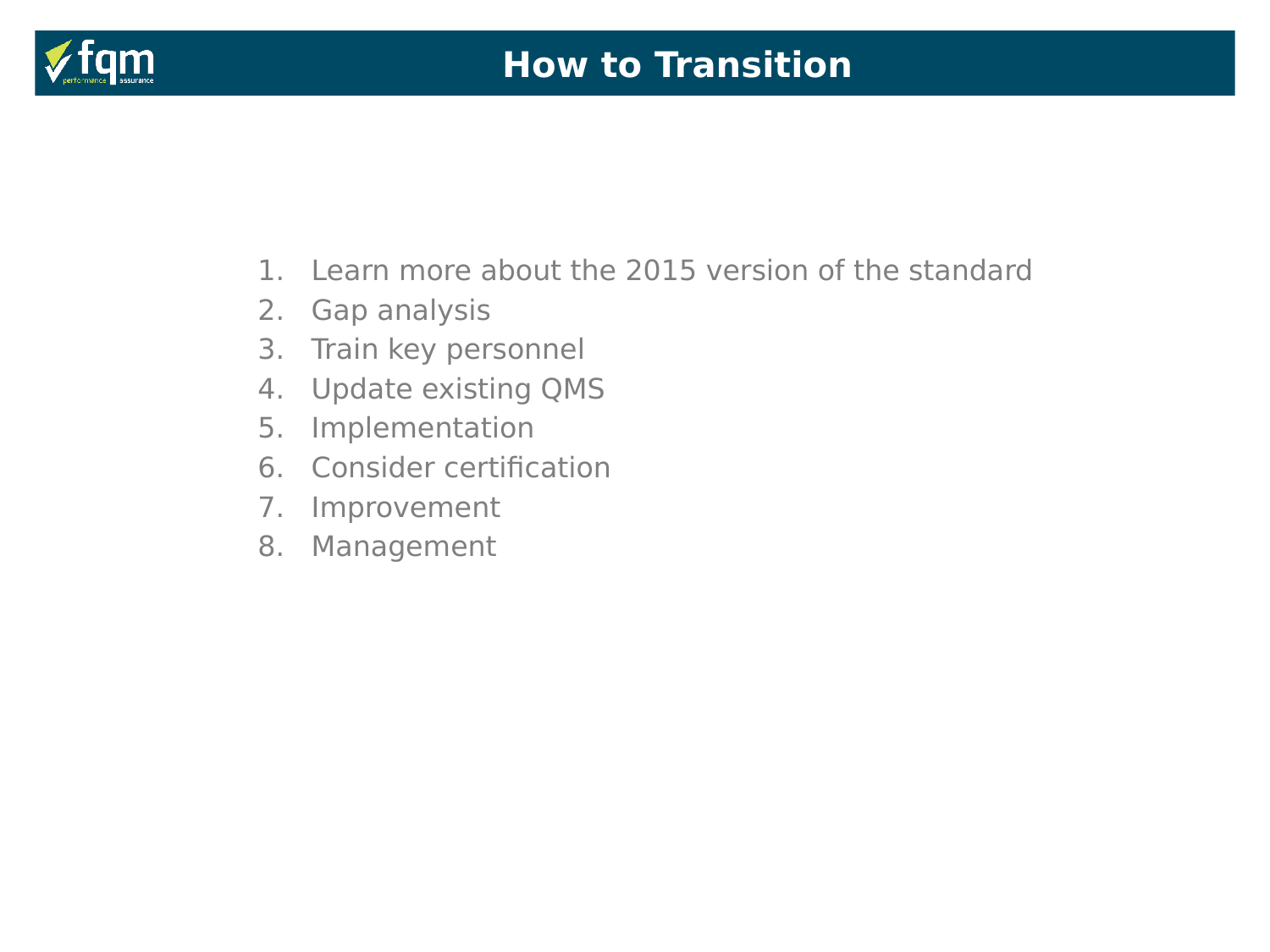

How to Transition
Learn more about the 2015 version of the standard
Gap analysis
Train key personnel
Update existing QMS
Implementation
Consider certification
Improvement
Management